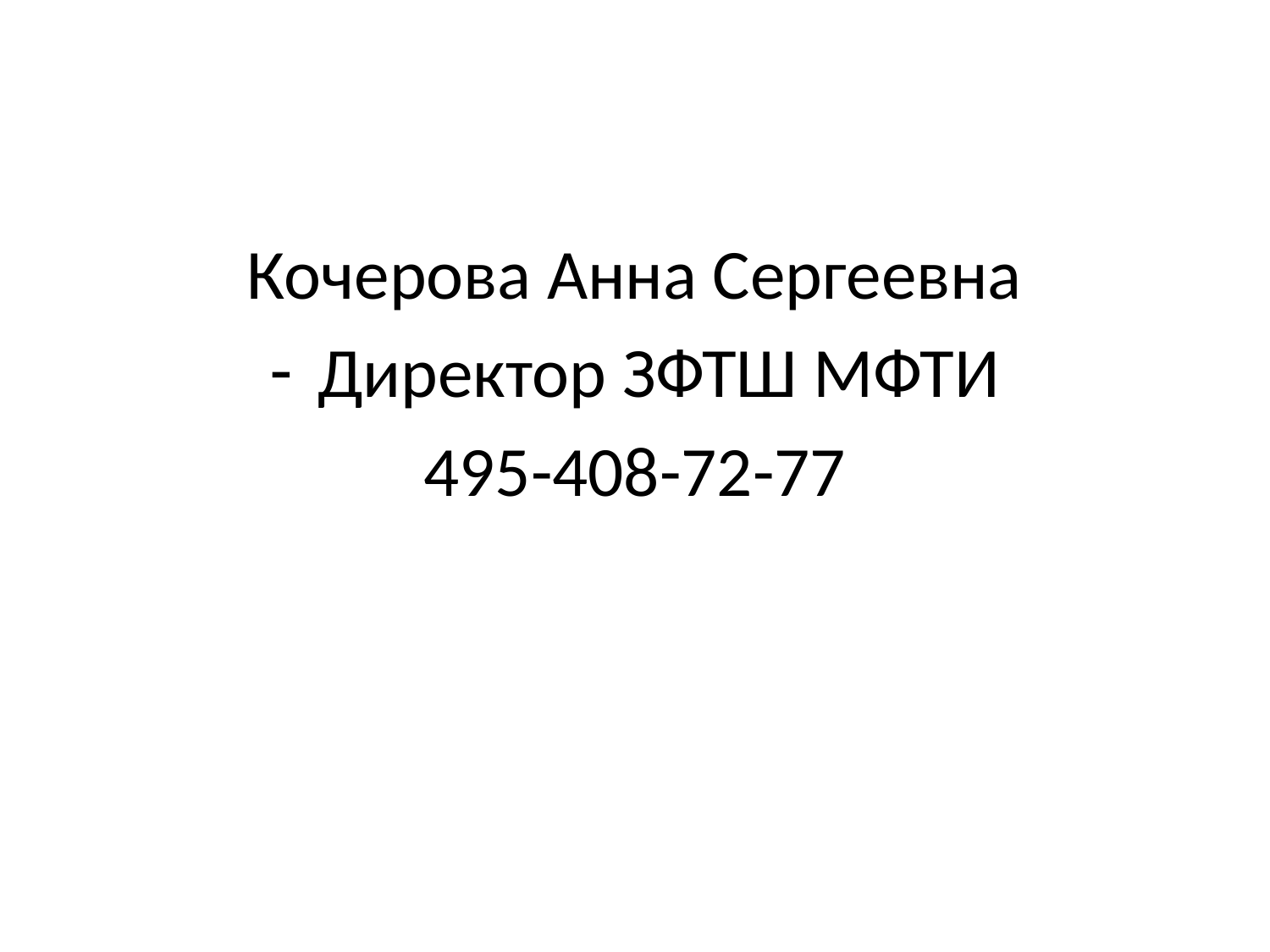

Кочерова Анна Сергеевна
Директор ЗФТШ МФТИ
495-408-72-77